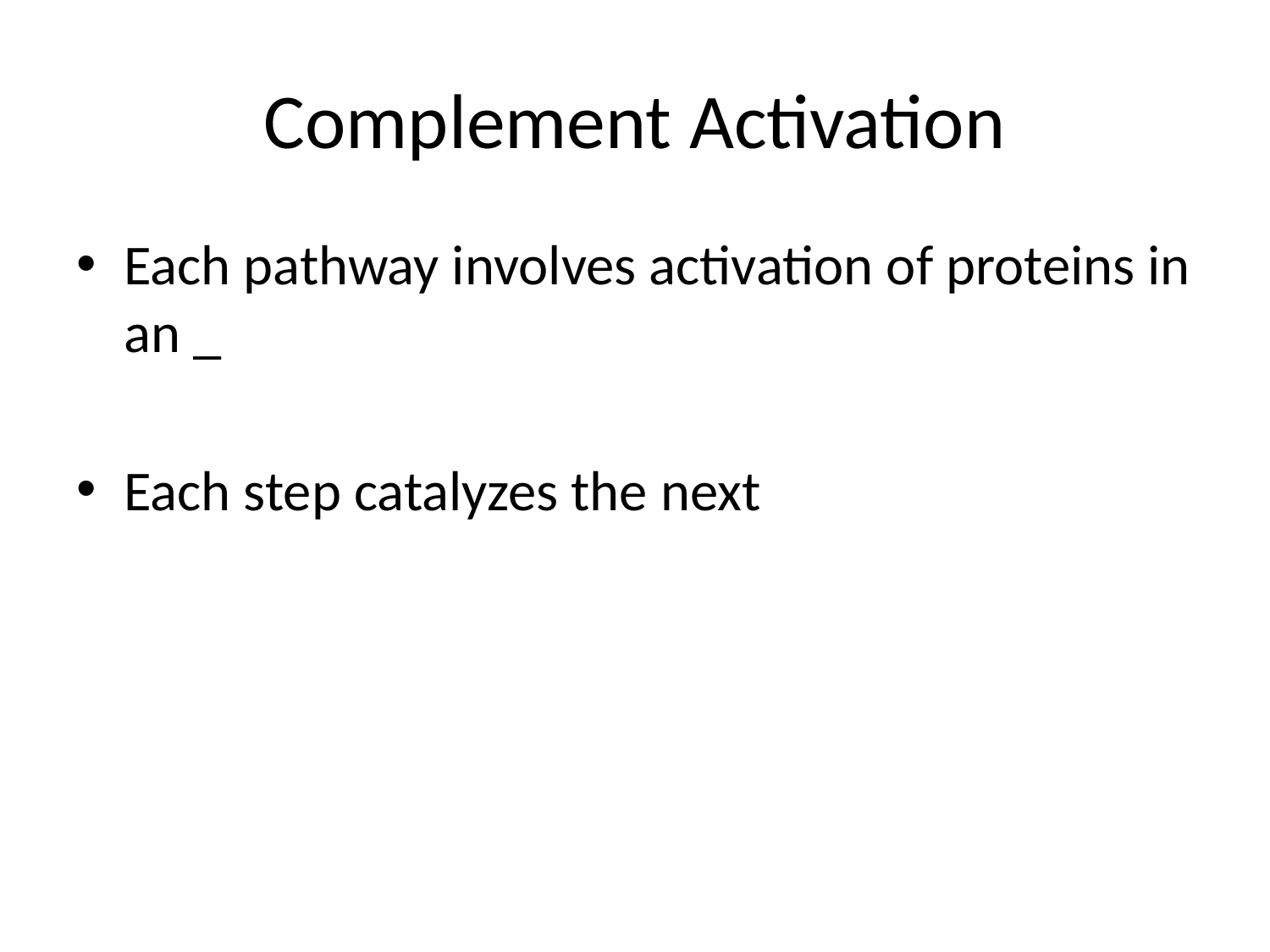

# Complement Activation
Each pathway involves activation of proteins in an _

Each step catalyzes the next